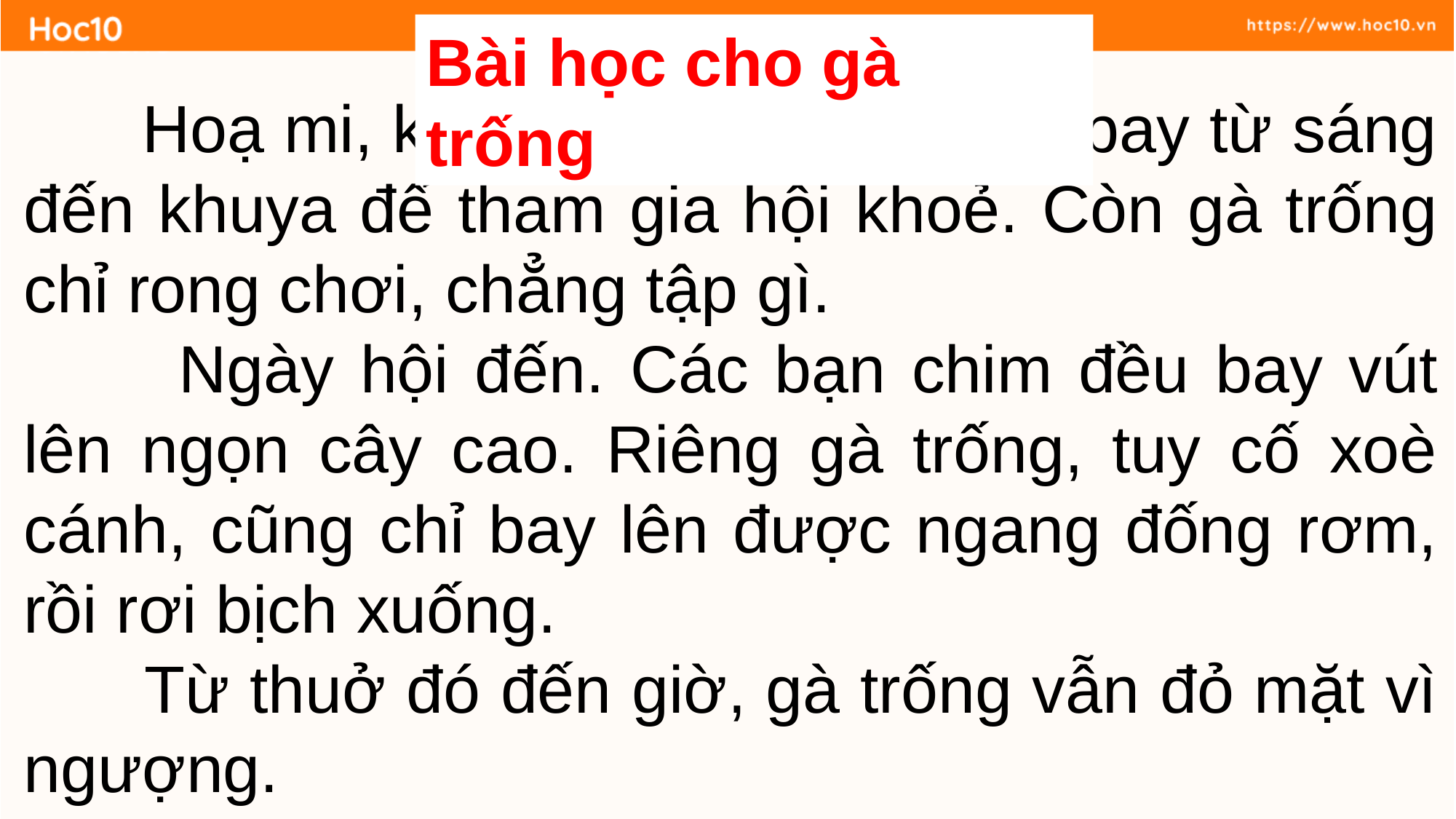

Bài học cho gà trống
      Hoạ mi, khướu, chích choè tập bay từ sáng đến khuya để tham gia hội khoẻ. Còn gà trống chỉ rong chơi, chẳng tập gì.
      Ngày hội đến. Các bạn chim đều bay vút lên ngọn cây cao. Riêng gà trống, tuy cố xoè cánh, cũng chỉ bay lên được ngang đống rơm, rồi rơi bịch xuống.
      Từ thuở đó đến giờ, gà trống vẫn đỏ mặt vì ngượng.